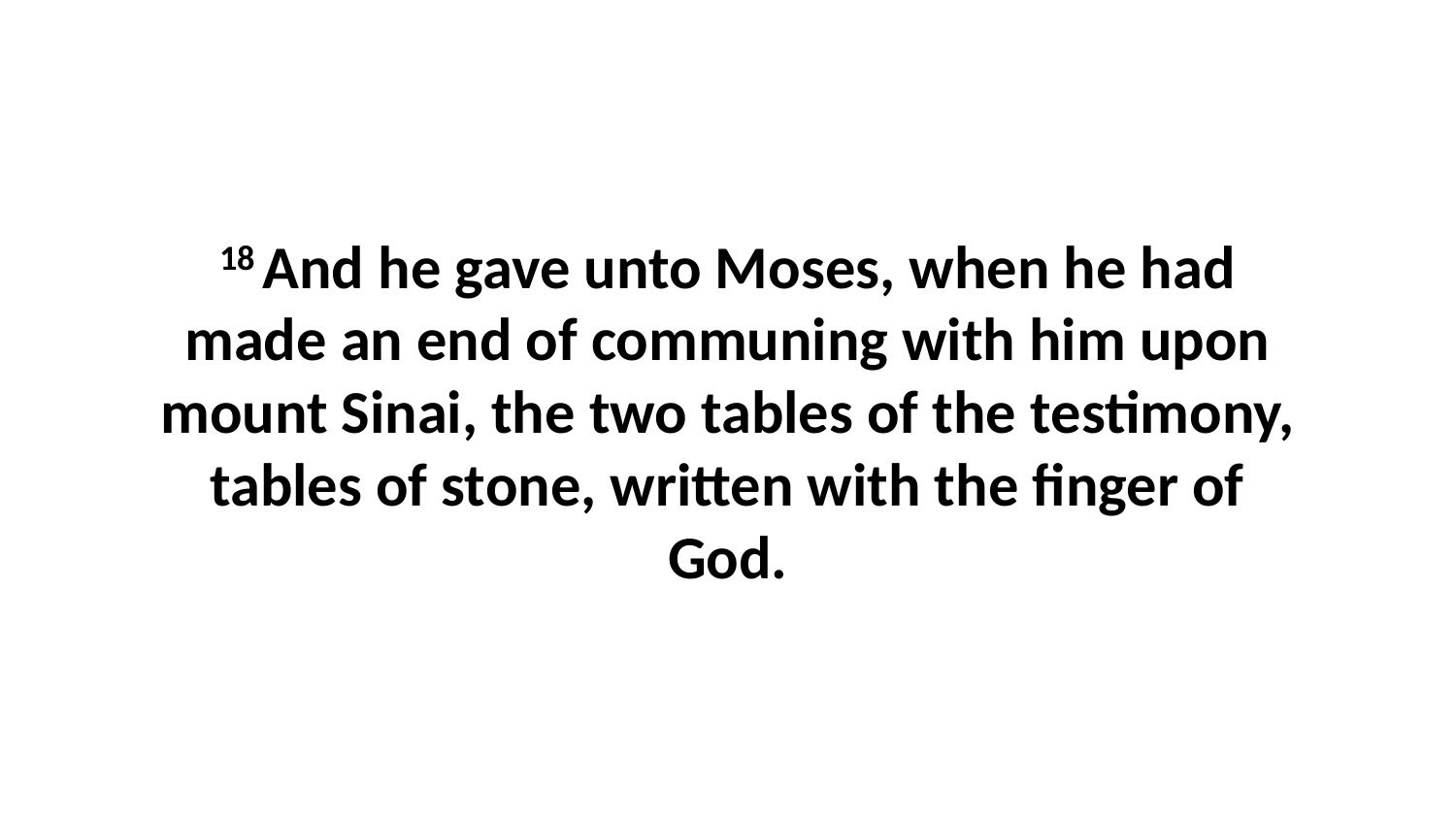

18 And he gave unto Moses, when he had made an end of communing with him upon mount Sinai, the two tables of the testimony, tables of stone, written with the finger of God.